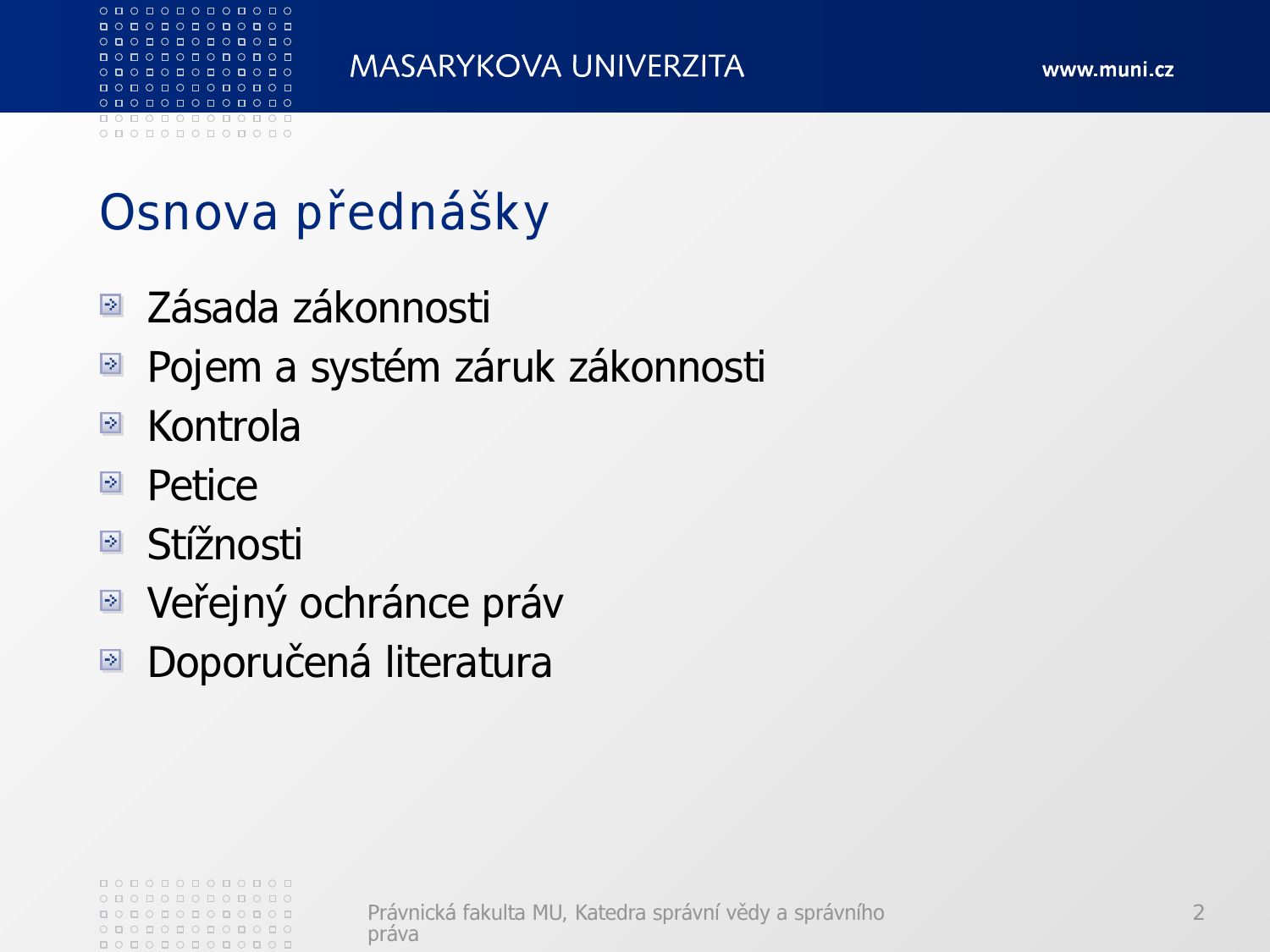

# Osnova přednášky
Zásada zákonnosti
Pojem a systém záruk zákonnosti
Kontrola
Petice
Stížnosti
Veřejný ochránce práv
Doporučená literatura

Právnická fakulta MU, Katedra správní vědy a správního práva
2